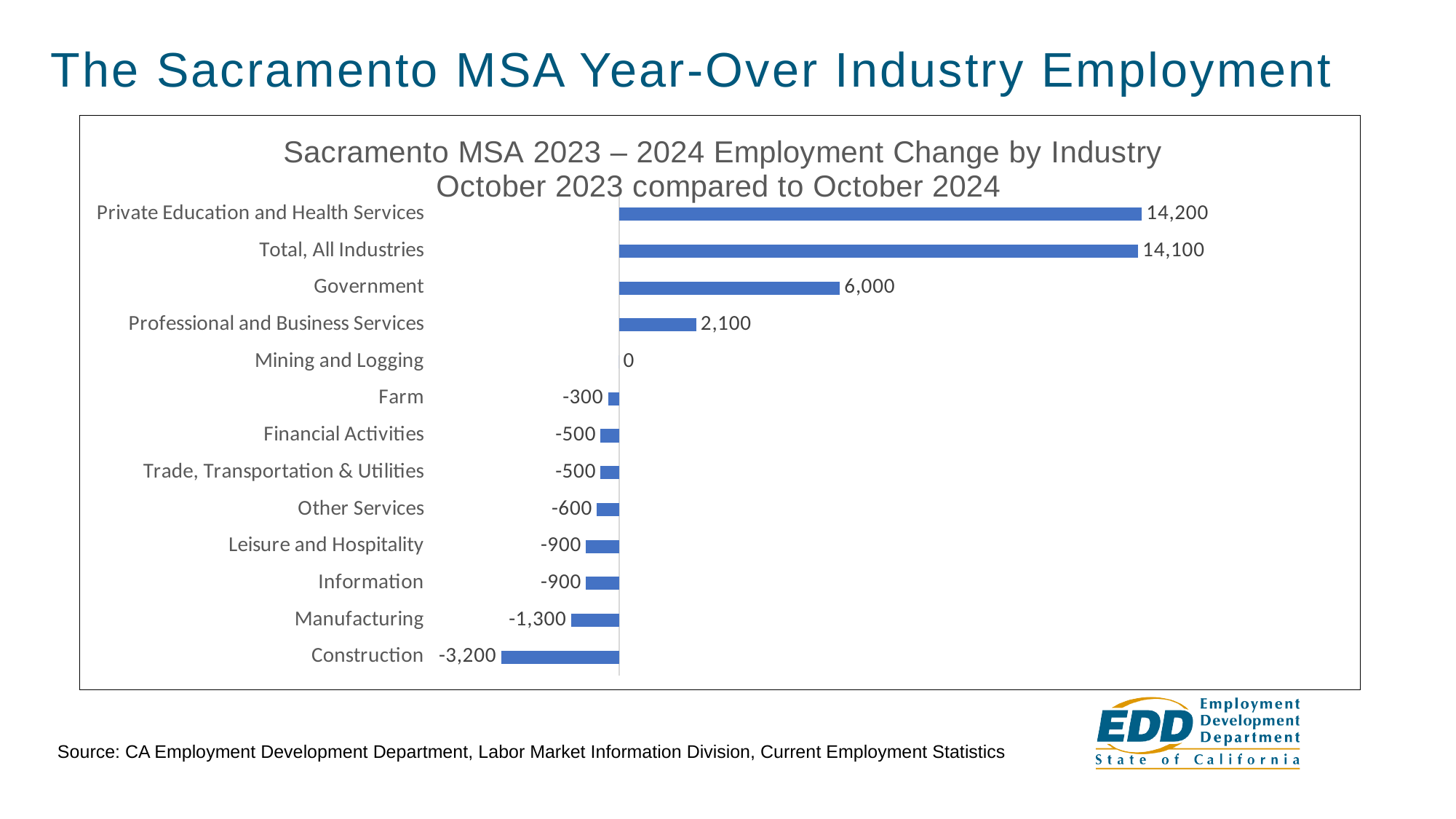

# The Sacramento MSA Year-Over Industry Employment

### Chart: Sacramento MSA 2023 – 2024 Employment Change by Industry
October 2023 compared to October 2024

| Category |  |
|---|---|
| Construction | -3200.0 |
| Manufacturing | -1300.0 |
| Information | -900.0 |
| Leisure and Hospitality | -900.0 |
| Other Services | -600.0 |
| Trade, Transportation & Utilities | -500.0 |
| Financial Activities | -500.0 |
| Farm | -300.0 |
| Mining and Logging | 0.0 |
| Professional and Business Services | 2100.0 |
| Government | 6000.0 |
| Total, All Industries | 14100.0 |
| Private Education and Health Services | 14200.0 |
Source: CA Employment Development Department, Labor Market Information Division, Current Employment Statistics